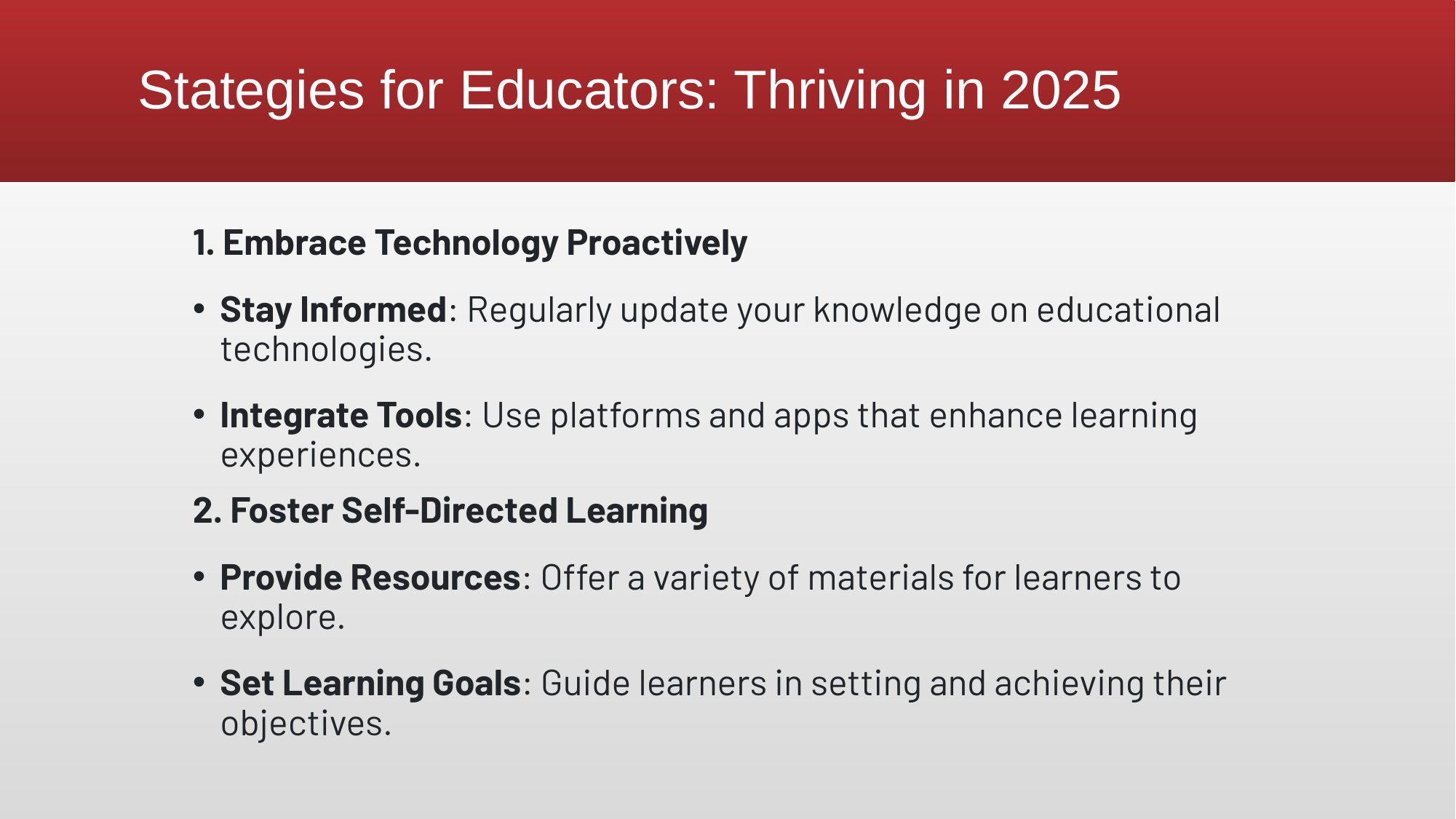

# Stategies for Educators: Thriving in 2025
1. Embrace Technology Proactively
Stay Informed: Regularly update your knowledge on educational technologies.
Integrate Tools: Use platforms and apps that enhance learning experiences.
2. Foster Self-Directed Learning
Provide Resources: Offer a variety of materials for learners to explore.
Set Learning Goals: Guide learners in setting and achieving their objectives.